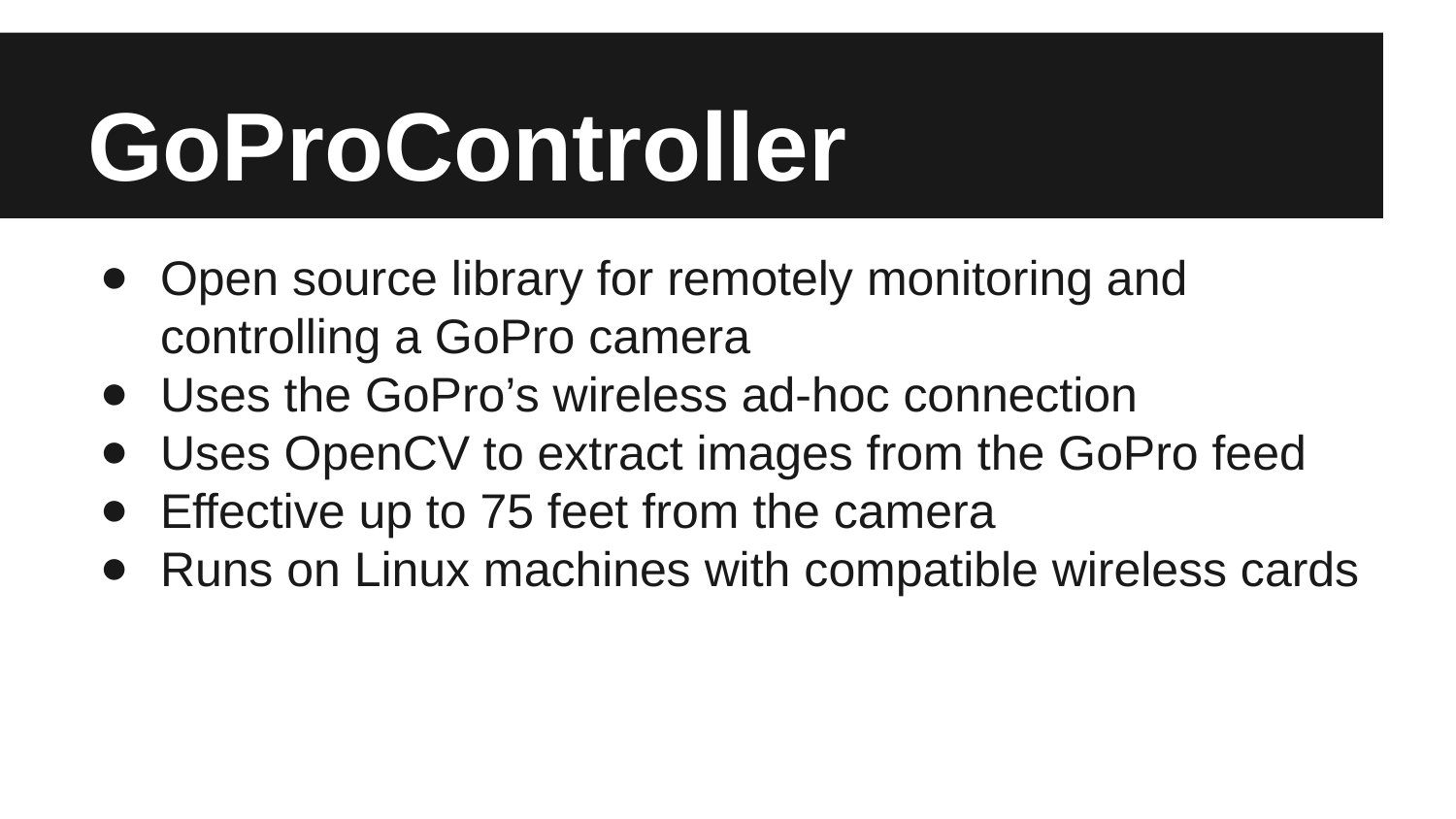

# GoProController
Open source library for remotely monitoring and controlling a GoPro camera
Uses the GoPro’s wireless ad-hoc connection
Uses OpenCV to extract images from the GoPro feed
Effective up to 75 feet from the camera
Runs on Linux machines with compatible wireless cards